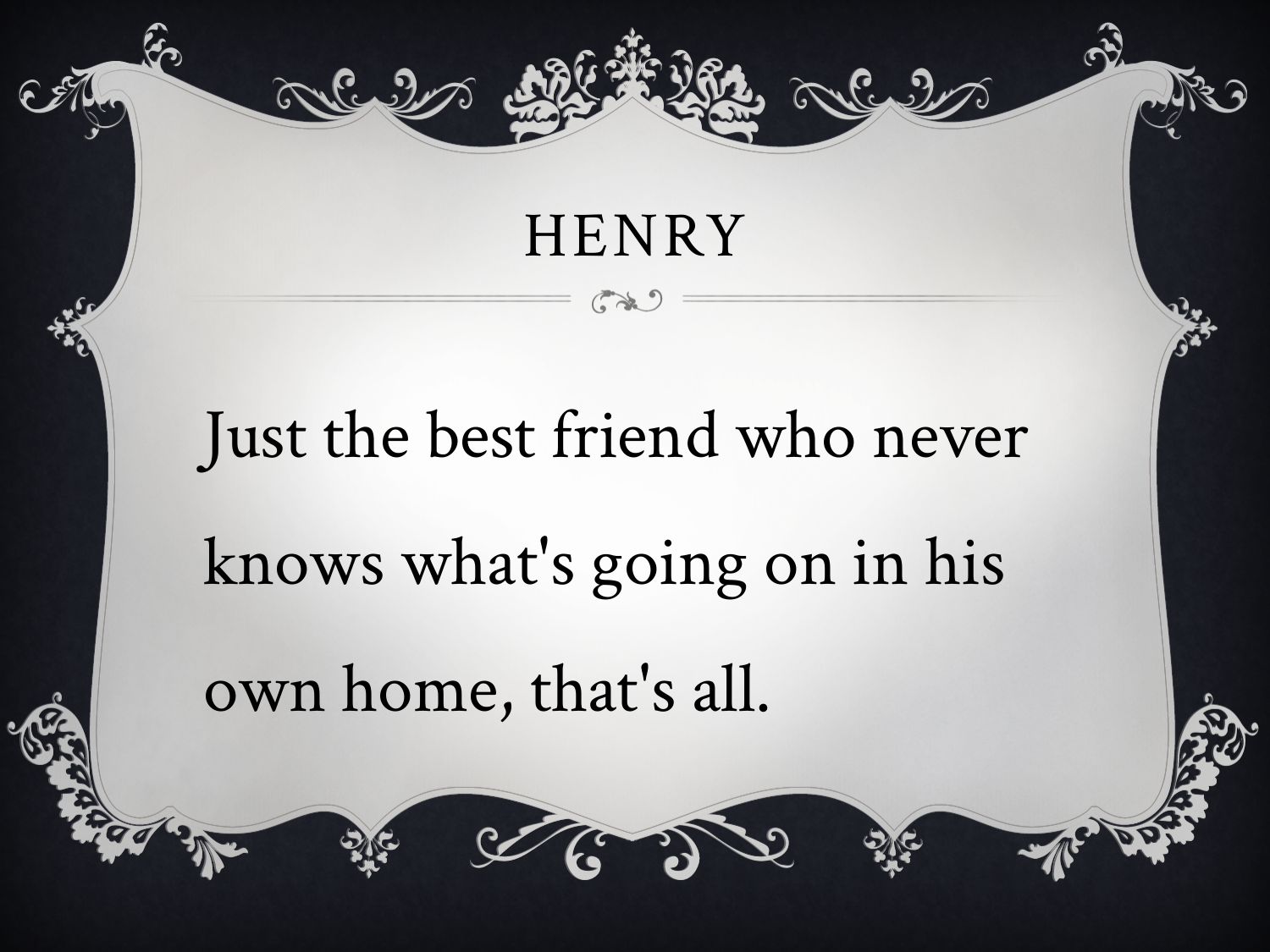

# henry
Just the best friend who never knows what's going on in his own home, that's all.